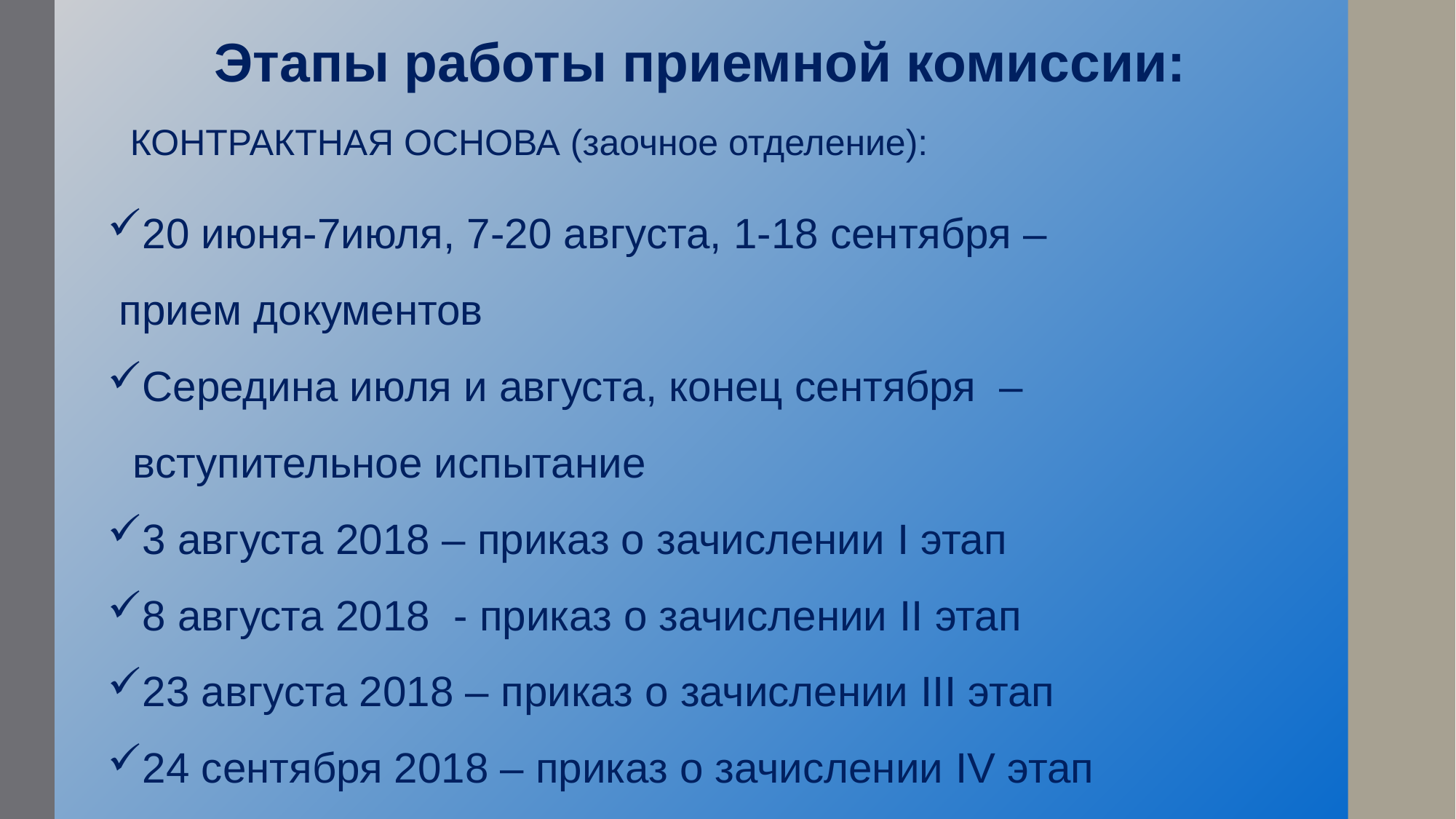

Этапы работы приемной комиссии:
КОНТРАКТНАЯ ОСНОВА (заочное отделение):
20 июня-7июля, 7-20 августа, 1-18 сентября –
 прием документов
Cередина июля и августа, конец сентября  – вступительное испытание
3 августа 2018 – приказ о зачислении I этап
8 августа 2018  - приказ о зачислении II этап
23 августа 2018 – приказ о зачислении III этап
24 сентября 2018 – приказ о зачислении IV этап